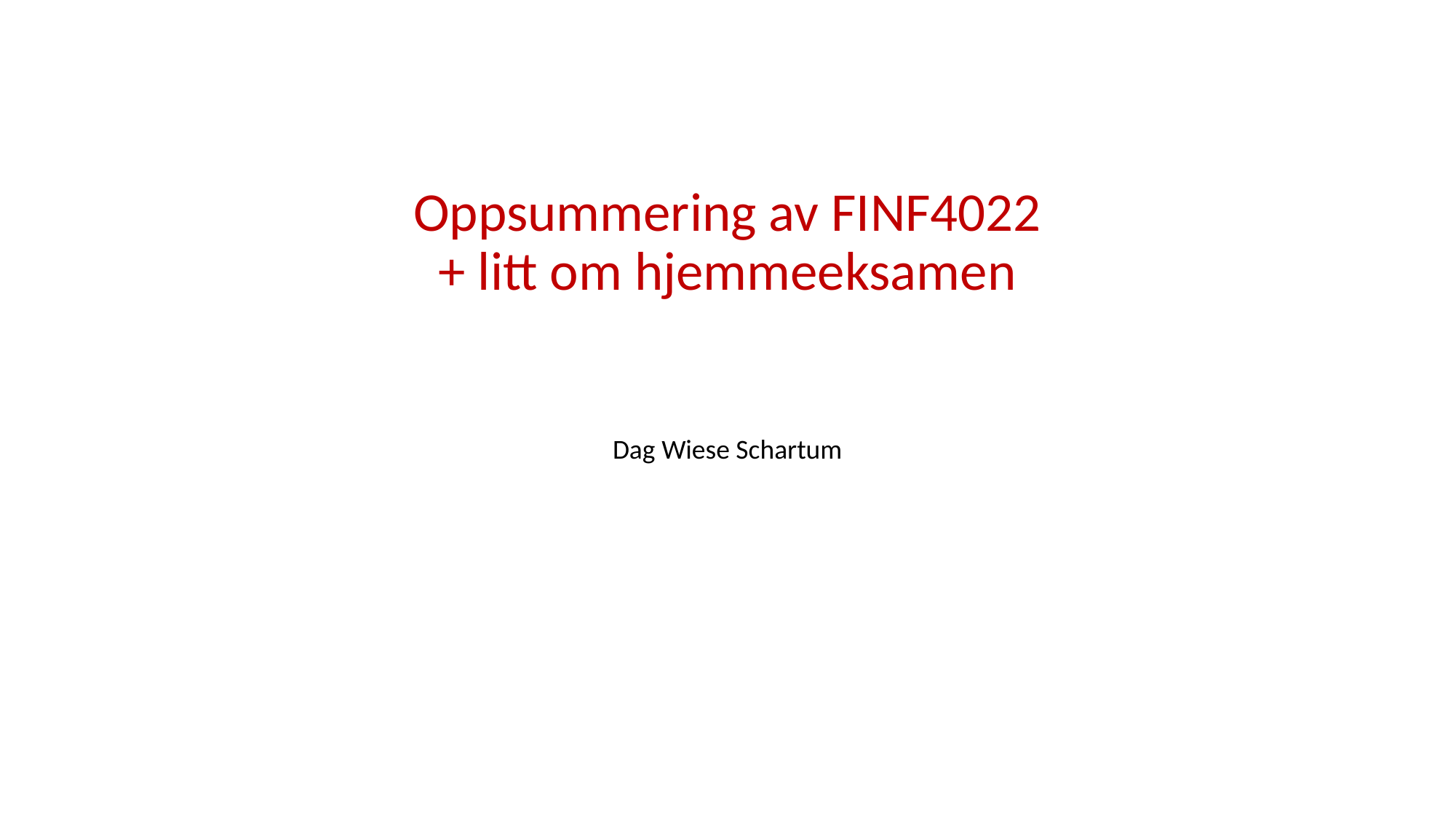

# Oppsummering av FINF4022 + litt om hjemmeeksamen
Dag Wiese Schartum